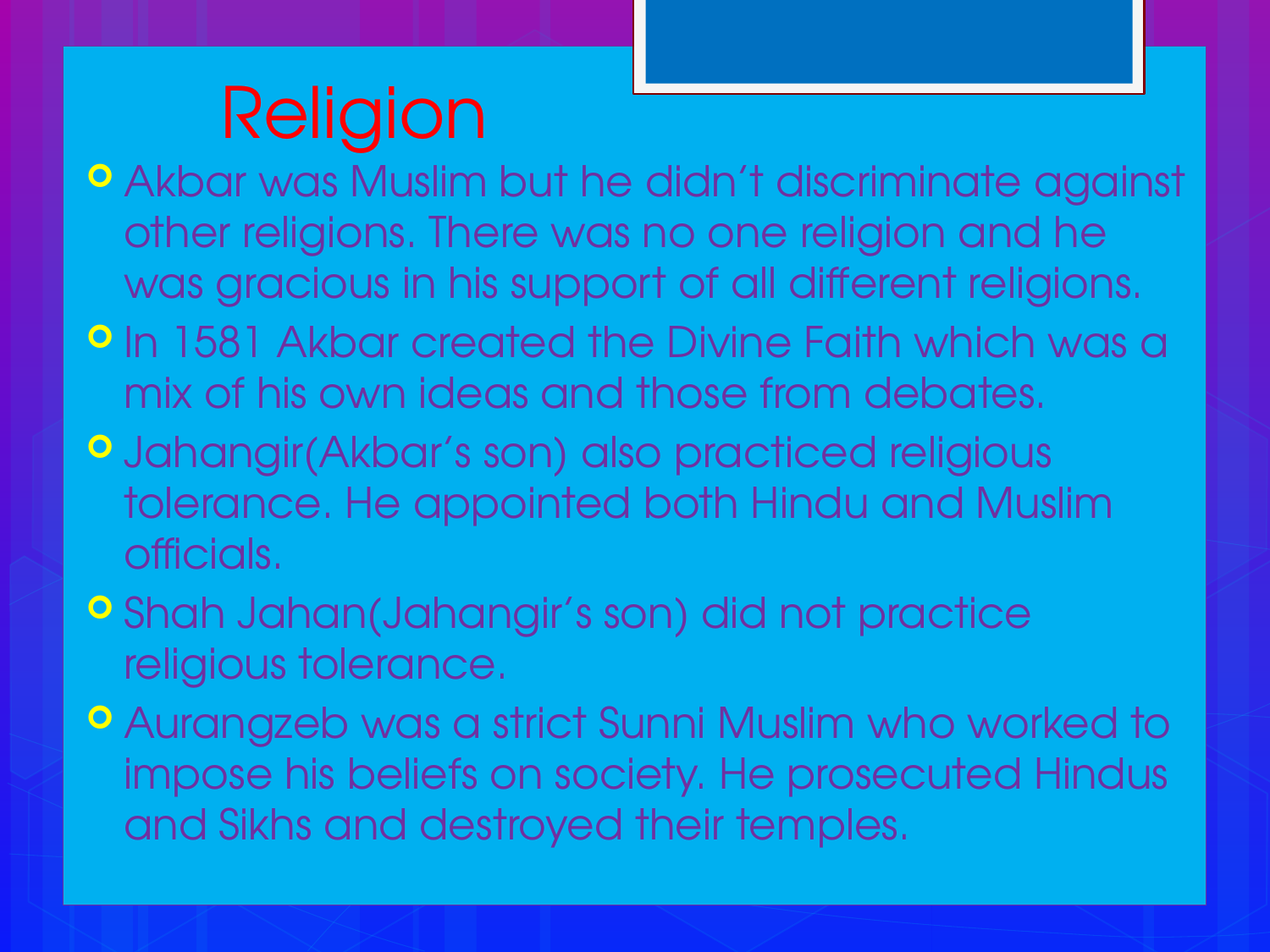

# Religion
Akbar was Muslim but he didn’t discriminate against other religions. There was no one religion and he was gracious in his support of all different religions.
In 1581 Akbar created the Divine Faith which was a mix of his own ideas and those from debates.
Jahangir(Akbar’s son) also practiced religious tolerance. He appointed both Hindu and Muslim officials.
Shah Jahan(Jahangir’s son) did not practice religious tolerance.
Aurangzeb was a strict Sunni Muslim who worked to impose his beliefs on society. He prosecuted Hindus and Sikhs and destroyed their temples.